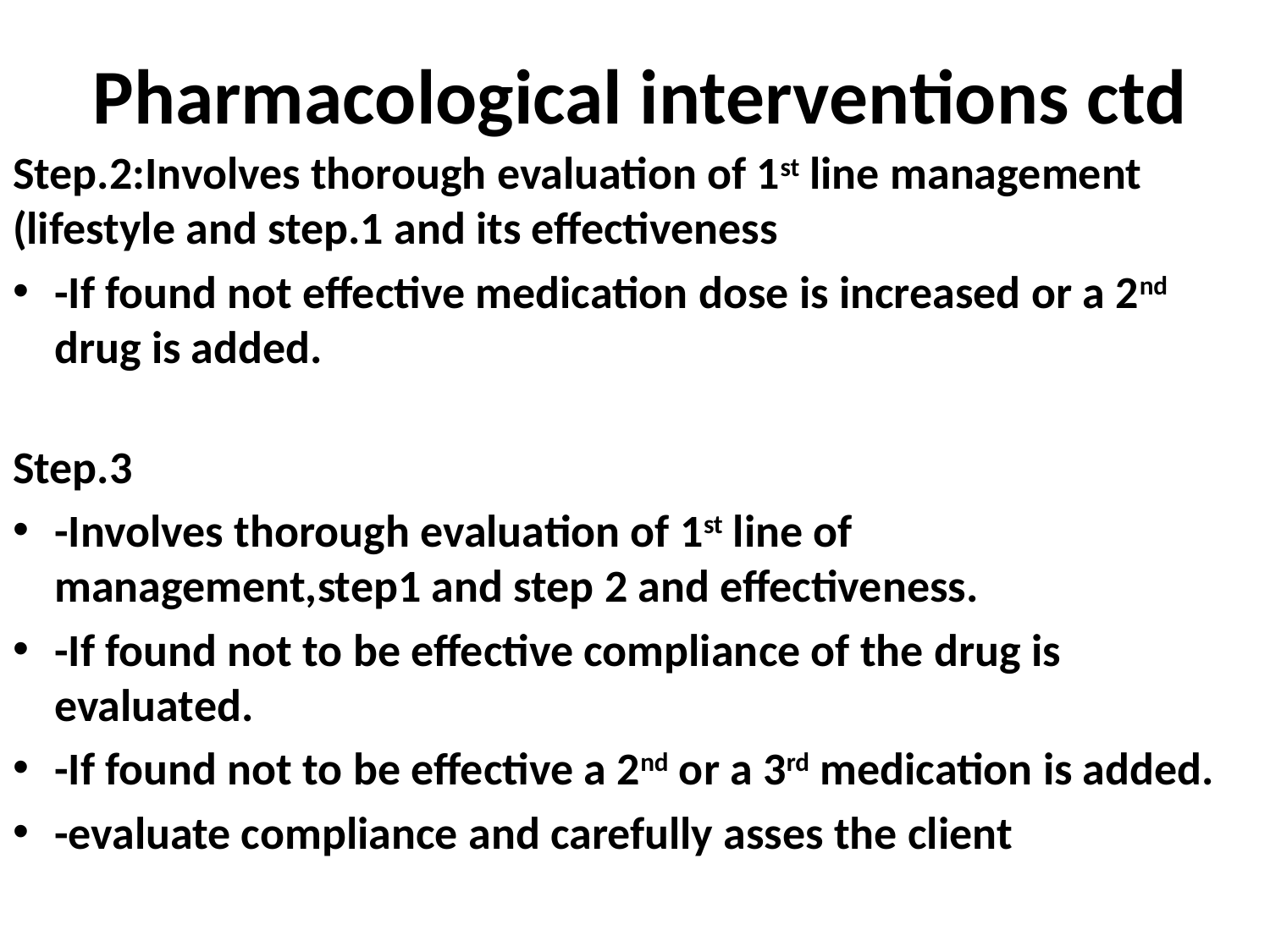

# Pharmacological interventions ctd
Step.2:Involves thorough evaluation of 1st line management (lifestyle and step.1 and its effectiveness
-If found not effective medication dose is increased or a 2nd drug is added.

Step.3
-Involves thorough evaluation of 1st line of management,step1 and step 2 and effectiveness.
-If found not to be effective compliance of the drug is evaluated.
-If found not to be effective a 2nd or a 3rd medication is added.
-evaluate compliance and carefully asses the client